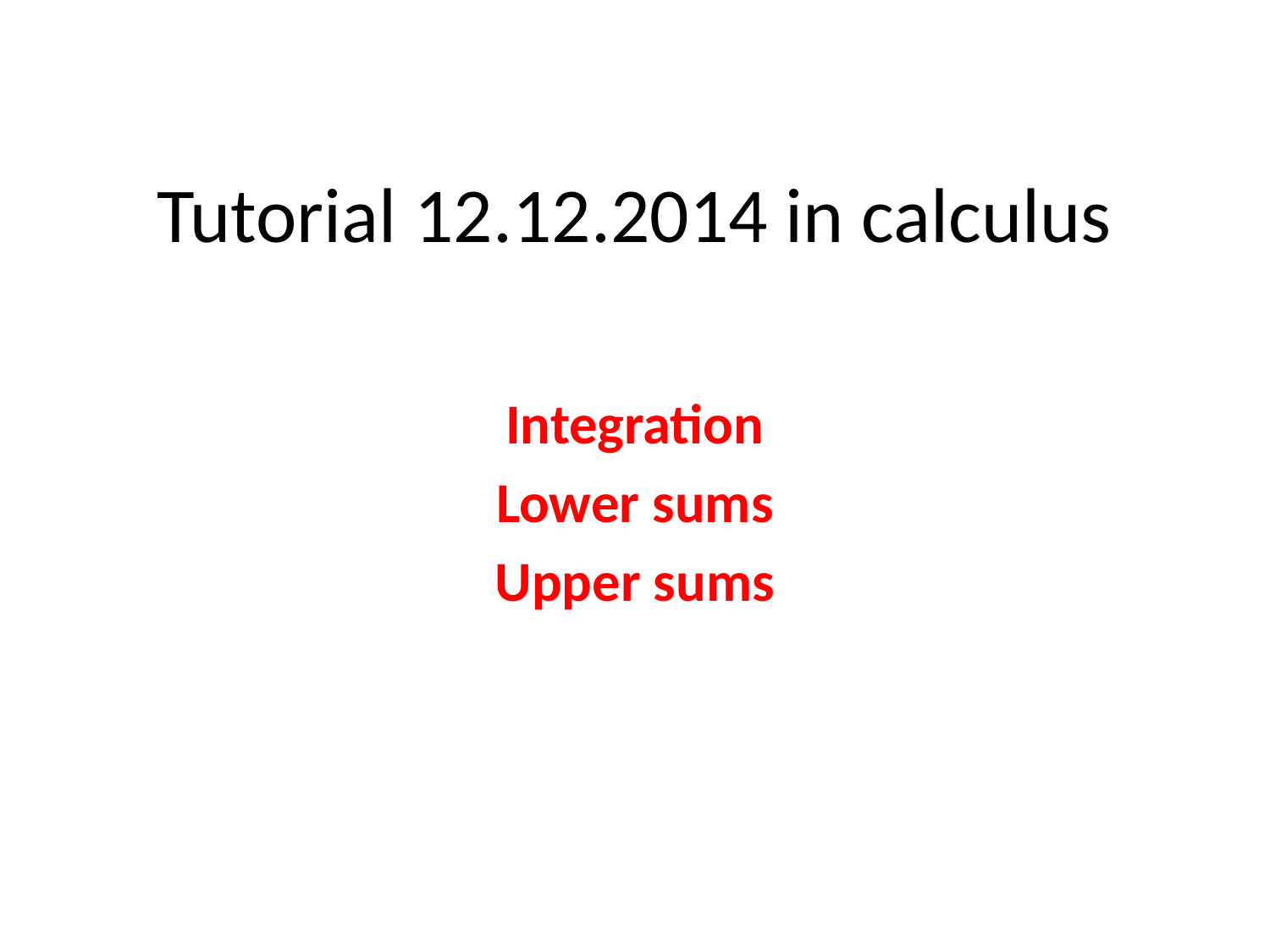

# Tutorial 12.12.2014 in calculus
Integration
Lower sums
Upper sums